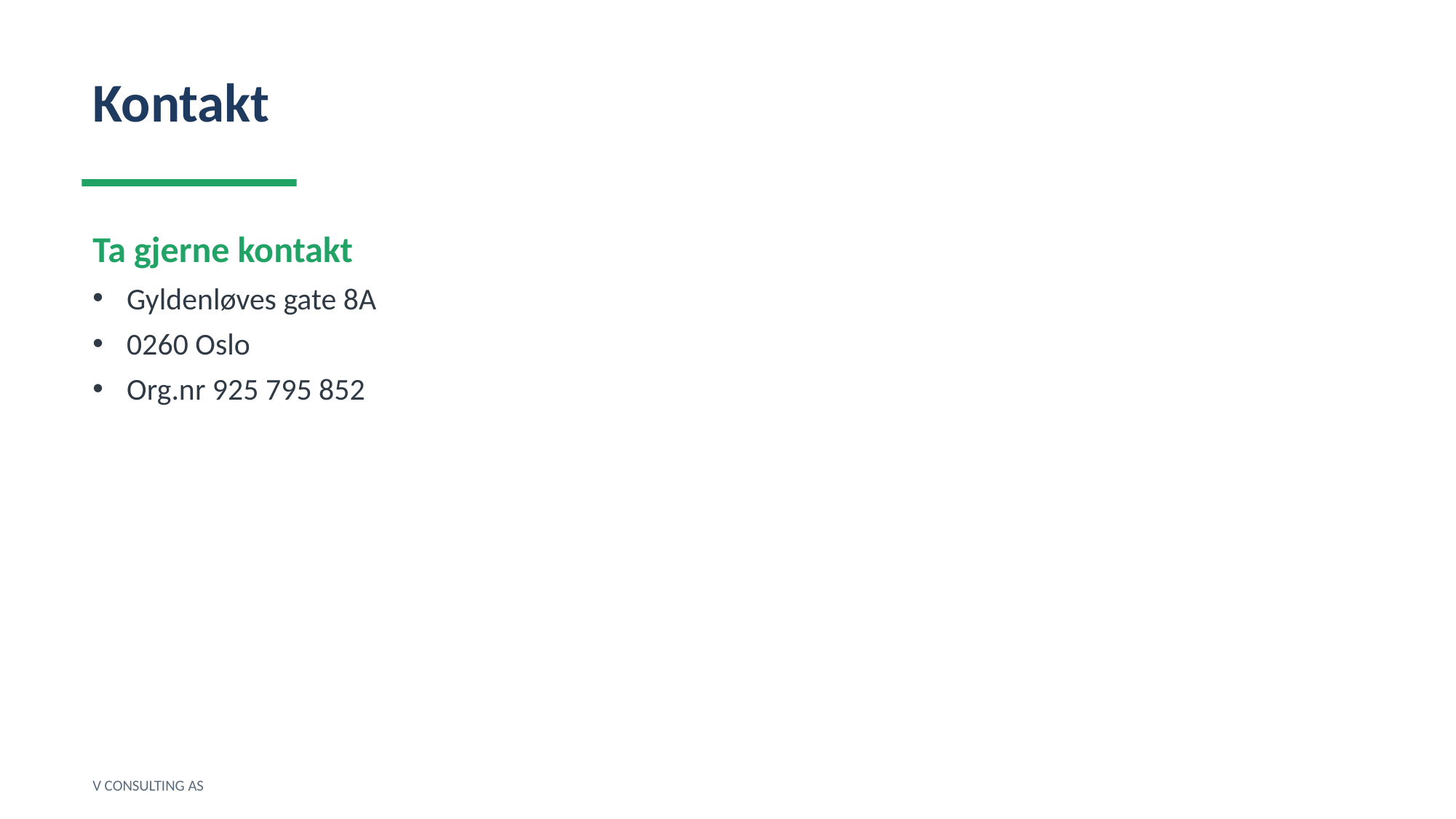

Kontakt

Ta gjerne kontakt
Gyldenløves gate 8A
0260 Oslo
Org.nr 925 795 852
V CONSULTING AS